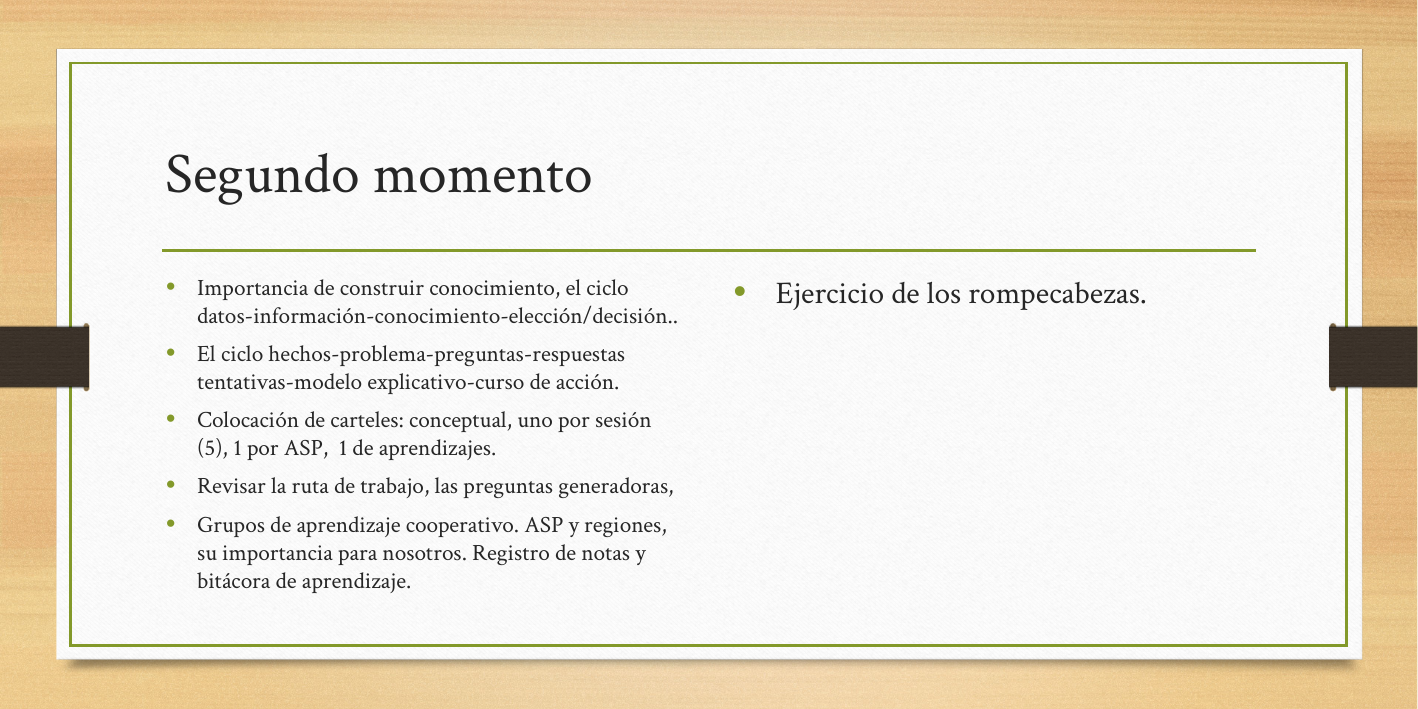

# Segundo momento
Importancia de construir conocimiento, el ciclo datos-información-conocimiento-elección/decisión..
El ciclo hechos-problema-preguntas-respuestas tentativas-modelo explicativo-curso de acción.
Colocación de carteles: conceptual, uno por sesión (5), 1 por ASP,  1 de aprendizajes.
Revisar la ruta de trabajo, las preguntas generadoras,
Grupos de aprendizaje cooperativo. ASP y regiones, su importancia para nosotros. Registro de notas y bitácora de aprendizaje.

Ejercicio de los rompecabezas.